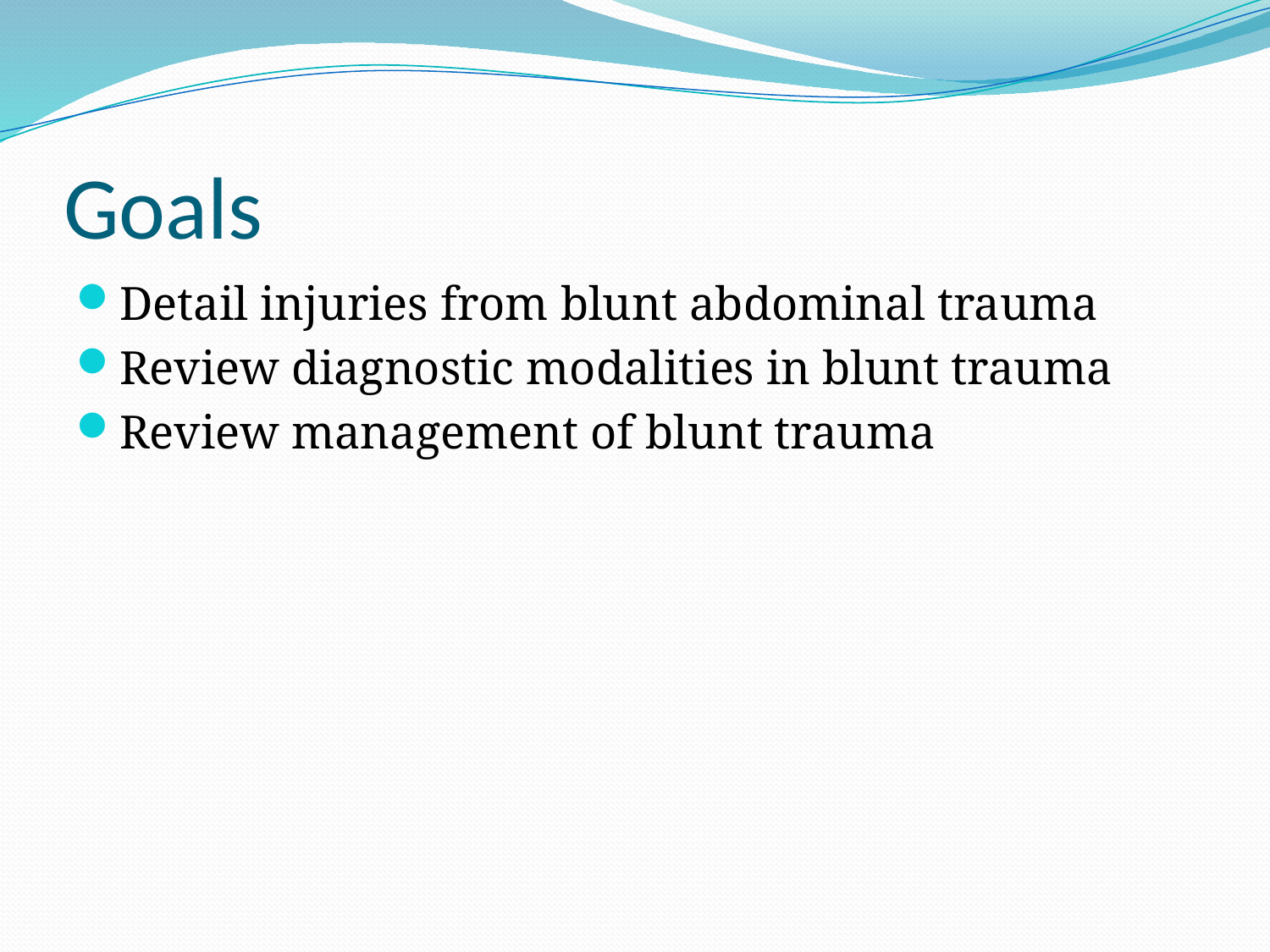

# Goals
Detail injuries from blunt abdominal trauma
Review diagnostic modalities in blunt trauma
Review management of blunt trauma